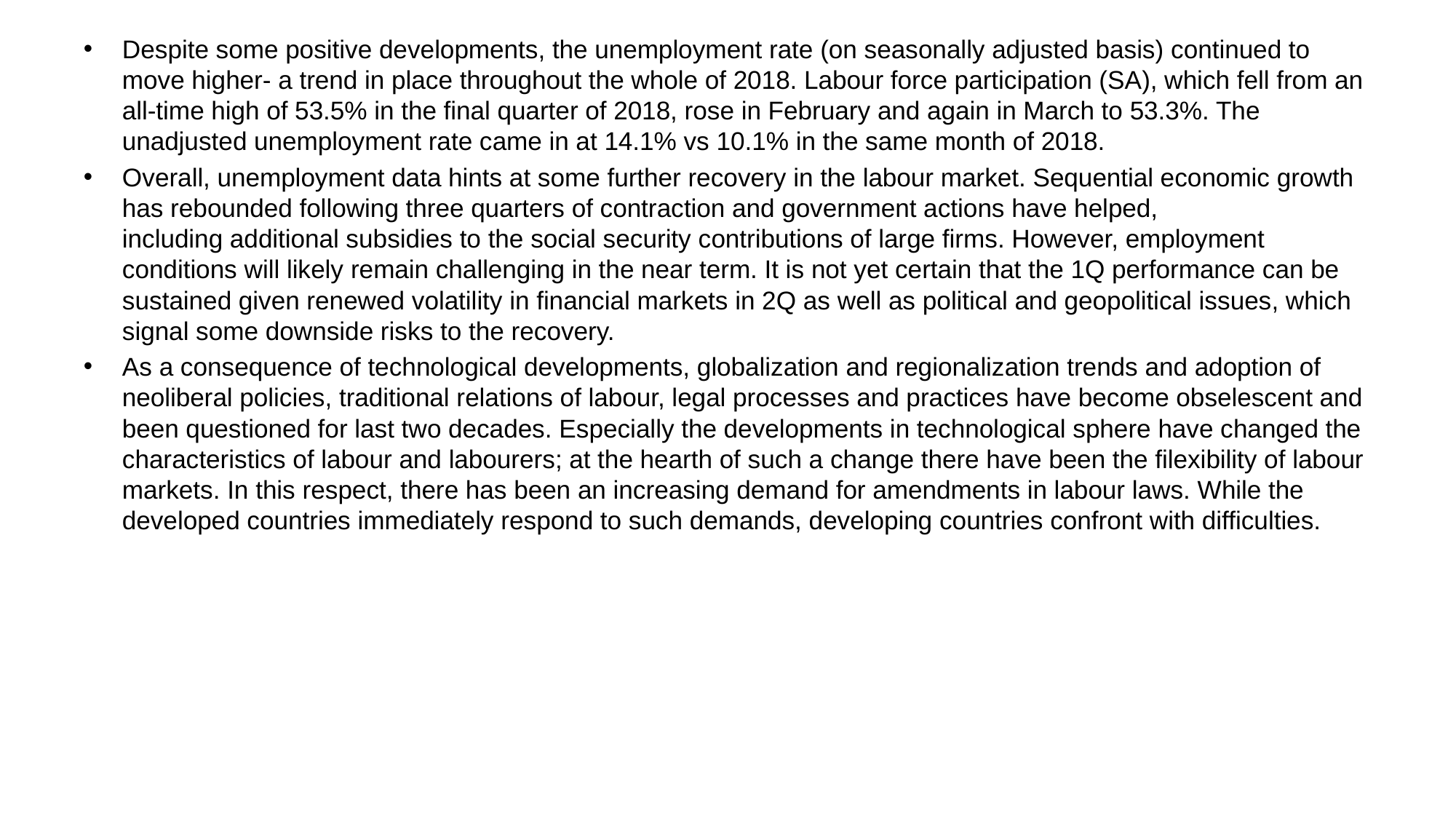

Despite some positive developments, the unemployment rate (on seasonally adjusted basis) continued to move higher- a trend in place throughout the whole of 2018. Labour force participation (SA), which fell from an all-time high of 53.5% in the final quarter of 2018, rose in February and again in March to 53.3%. The unadjusted unemployment rate came in at 14.1% vs 10.1% in the same month of 2018.
Overall, unemployment data hints at some further recovery in the labour market. Sequential economic growth has rebounded following three quarters of contraction and government actions have helped, including additional subsidies to the social security contributions of large firms. However, employment conditions will likely remain challenging in the near term. It is not yet certain that the 1Q performance can be sustained given renewed volatility in financial markets in 2Q as well as political and geopolitical issues, which signal some downside risks to the recovery.
As a consequence of technological developments, globalization and regionalization trends and adoption of neoliberal policies, traditional relations of labour, legal processes and practices have become obselescent and been questioned for last two decades. Especially the developments in technological sphere have changed the characteristics of labour and labourers; at the hearth of such a change there have been the filexibility of labour markets. In this respect, there has been an increasing demand for amendments in labour laws. While the developed countries immediately respond to such demands, developing countries confront with difficulties.